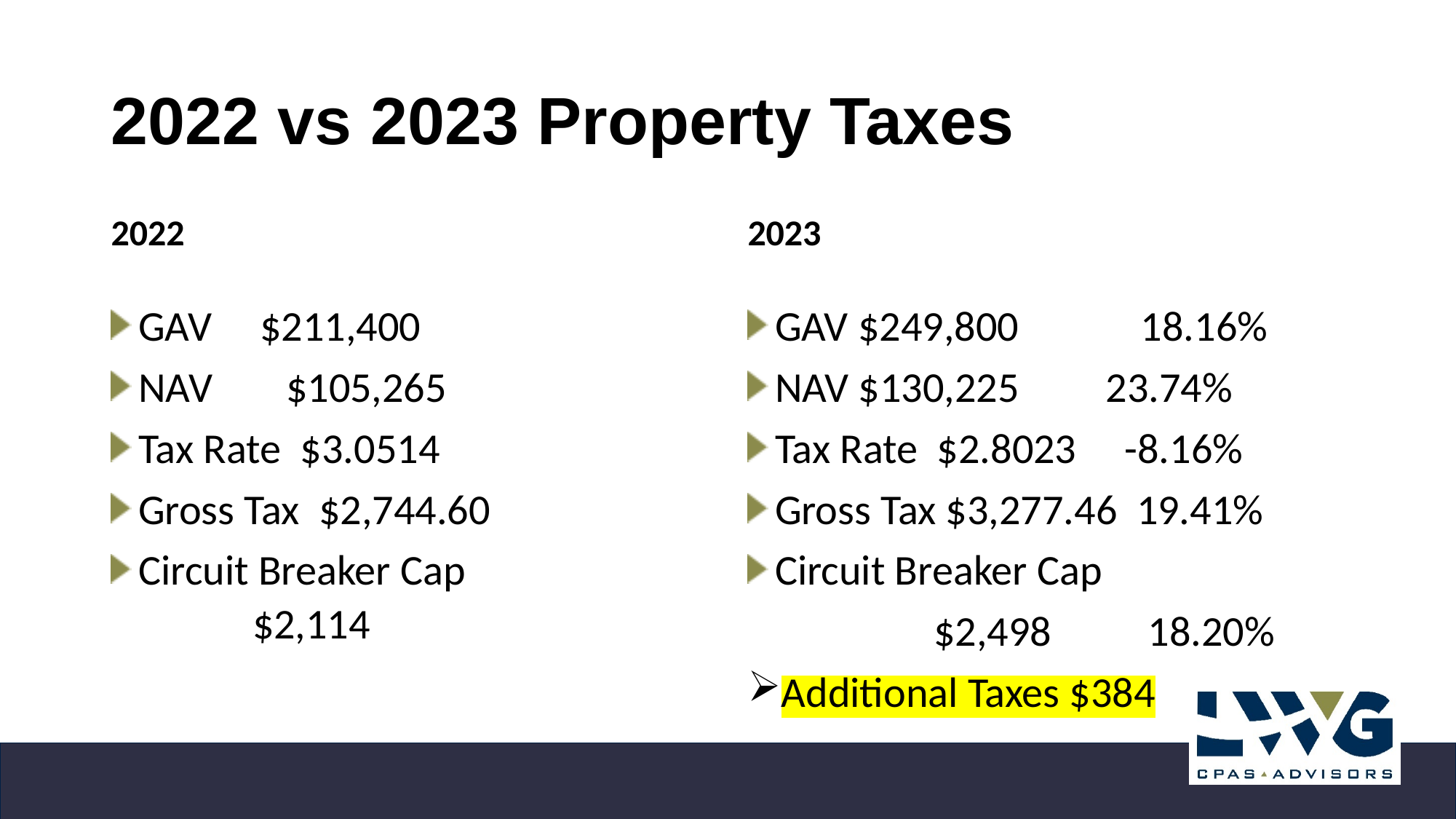

# 2022 vs 2023 Property Taxes
2022
2023
GAV     $211,400
NAV	    $105,265
Tax Rate  $3.0514
Gross Tax  $2,744.60
Circuit Breaker Cap
         $2,114

GAV $249,800 	    18.16%
NAV $130,225         23.74%
Tax Rate  $2.8023     -8.16%
Gross Tax $3,277.46  19.41%
Circuit Breaker Cap
	        $2,498          18.20%
Additional Taxes $384